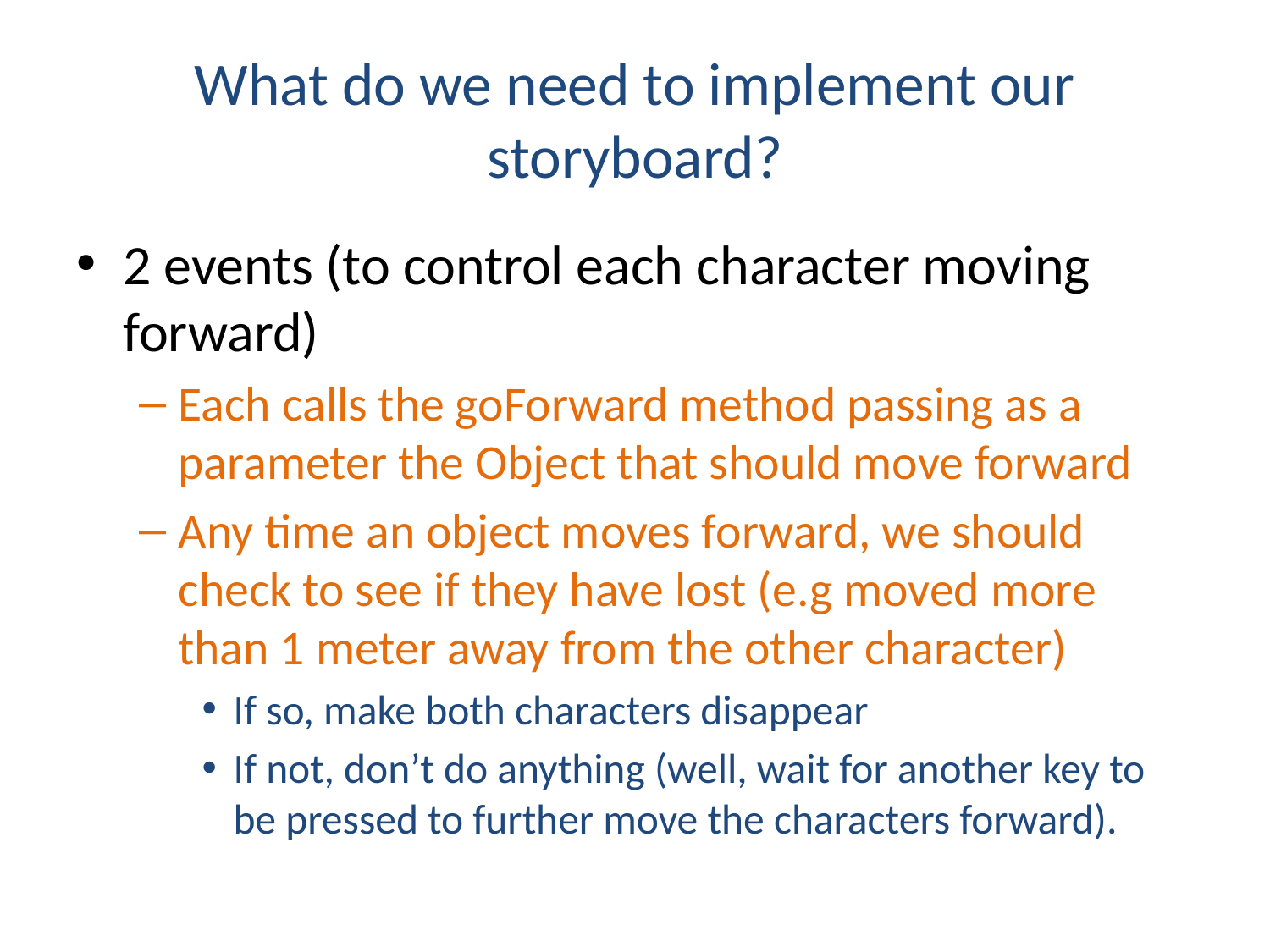

# What do we need to implement our storyboard?
2 events (to control each character moving forward)
Each calls the goForward method passing as a parameter the Object that should move forward
Any time an object moves forward, we should check to see if they have lost (e.g moved more than 1 meter away from the other character)
If so, make both characters disappear
If not, don’t do anything (well, wait for another key to be pressed to further move the characters forward).